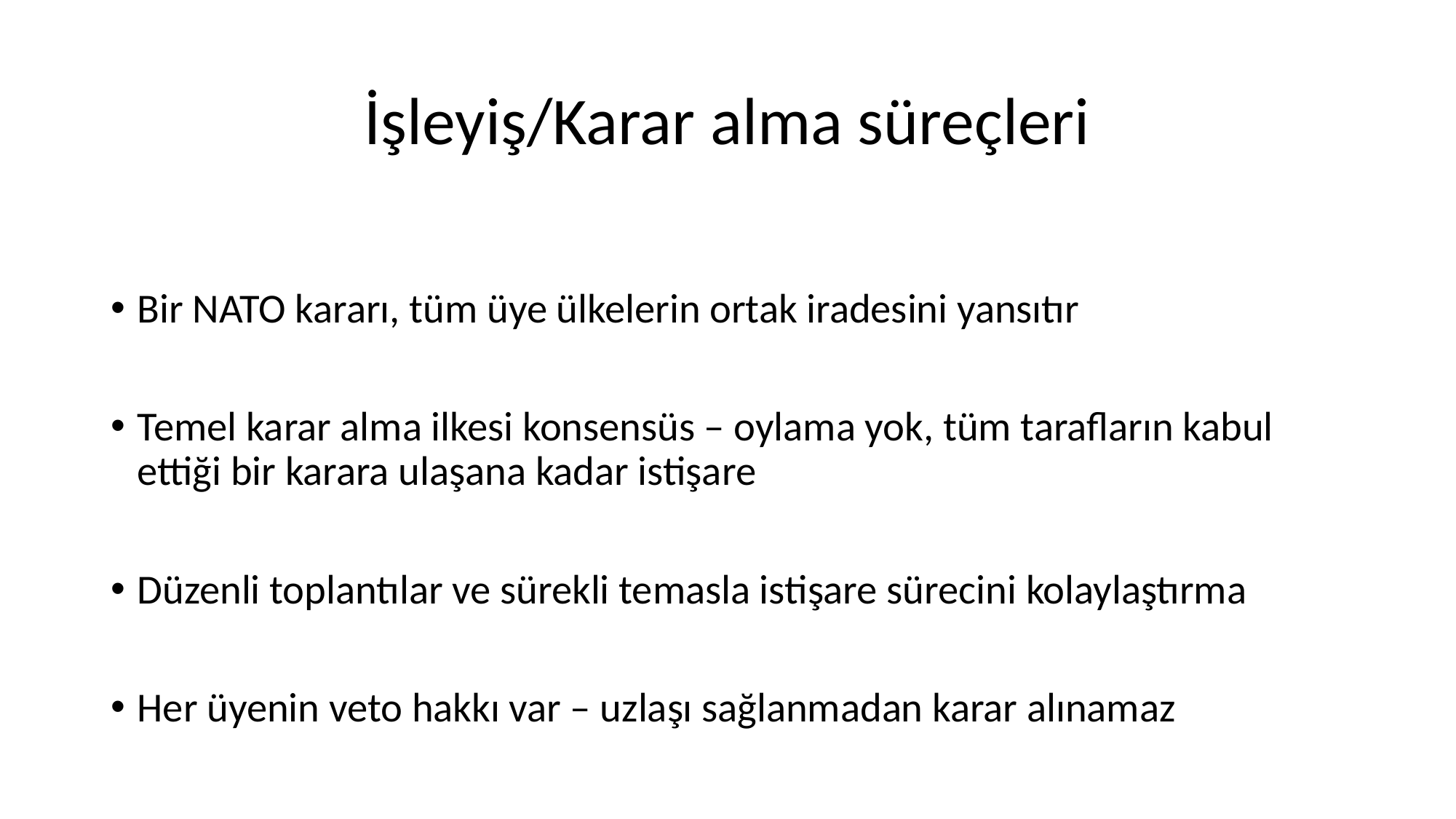

# İşleyiş/Karar alma süreçleri

Bir NATO kararı, tüm üye ülkelerin ortak iradesini yansıtır

Temel karar alma ilkesi konsensüs – oylama yok, tüm tarafların kabul ettiği bir karara ulaşana kadar istişare

Düzenli toplantılar ve sürekli temasla istişare sürecini kolaylaştırma

Her üyenin veto hakkı var – uzlaşı sağlanmadan karar alınamaz